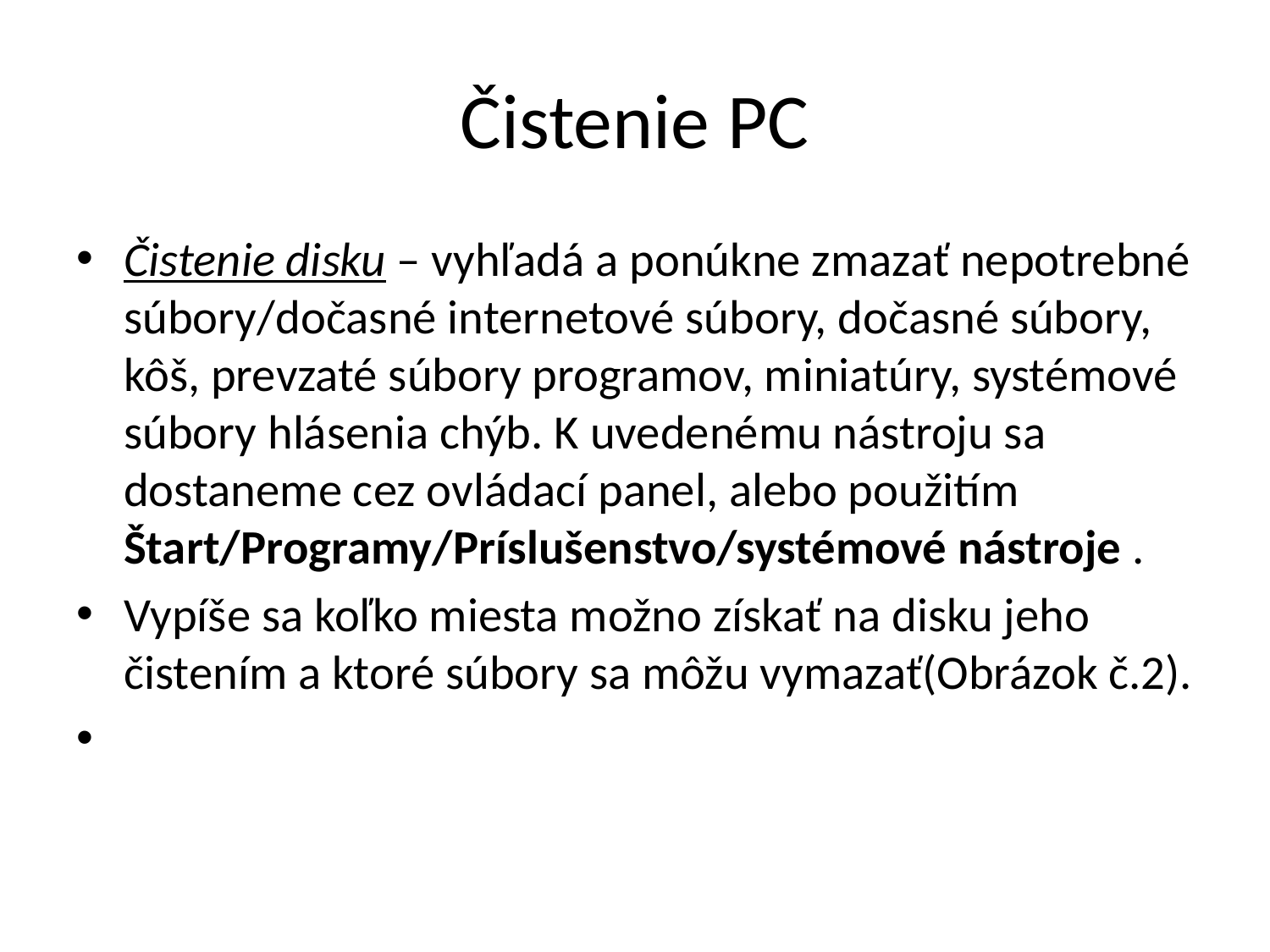

# Čistenie PC
Čistenie disku – vyhľadá a ponúkne zmazať nepotrebné súbory/dočasné internetové súbory, dočasné súbory, kôš, prevzaté súbory programov, miniatúry, systémové súbory hlásenia chýb. K uvedenému nástroju sa dostaneme cez ovládací panel, alebo použitím Štart/Programy/Príslušenstvo/systémové nástroje .
Vypíše sa koľko miesta možno získať na disku jeho čistením a ktoré súbory sa môžu vymazať(Obrázok č.2).